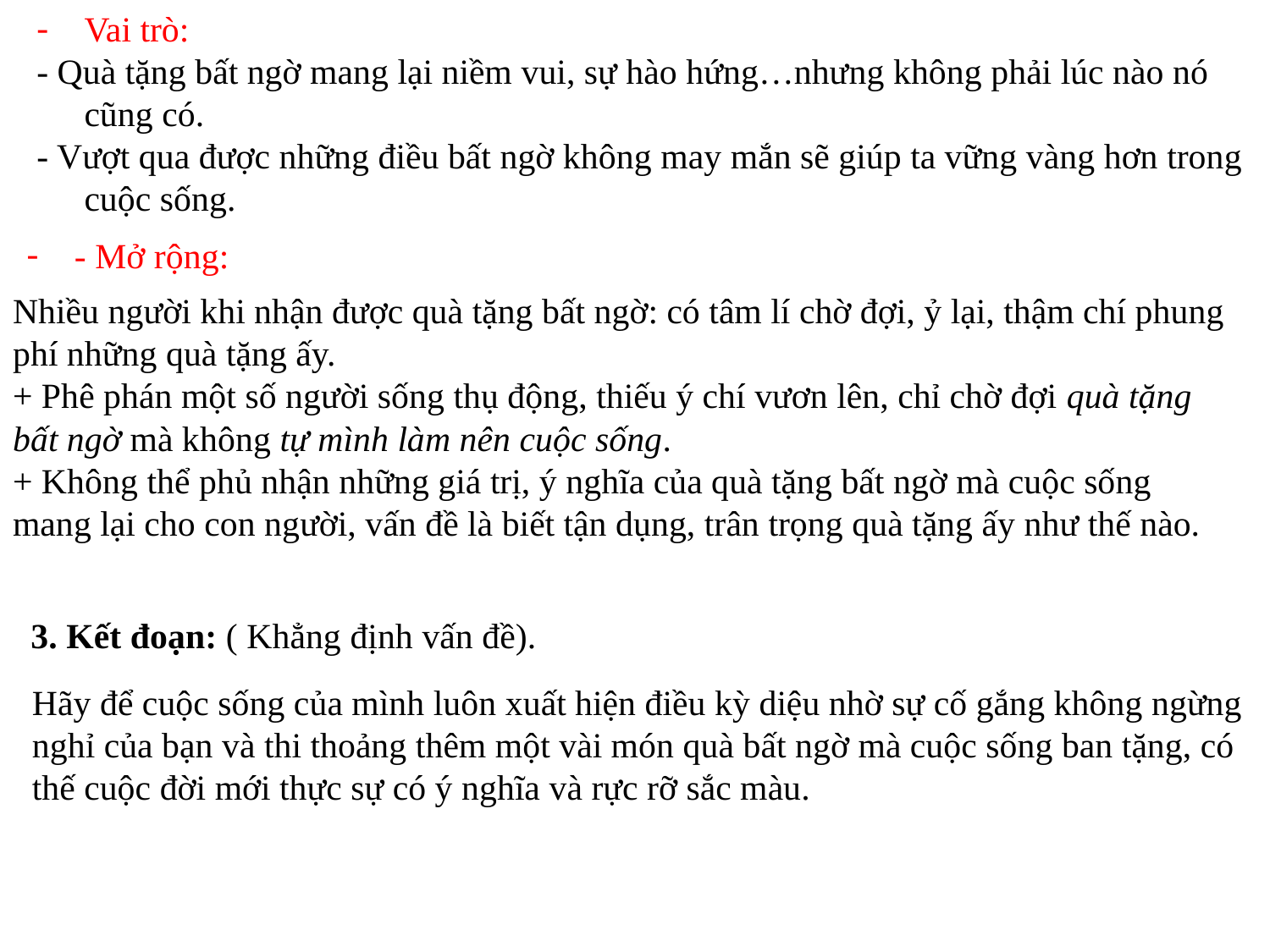

Vai trò:
- Quà tặng bất ngờ mang lại niềm vui, sự hào hứng…nhưng không phải lúc nào nó cũng có.
- Vượt qua được những điều bất ngờ không may mắn sẽ giúp ta vững vàng hơn trong cuộc sống.
- Mở rộng:
Nhiều người khi nhận được quà tặng bất ngờ: có tâm lí chờ đợi, ỷ lại, thậm chí phung phí những quà tặng ấy.
+ Phê phán một số người sống thụ động, thiếu ý chí vươn lên, chỉ chờ đợi quà tặng bất ngờ mà không tự mình làm nên cuộc sống.
+ Không thể phủ nhận những giá trị, ý nghĩa của quà tặng bất ngờ mà cuộc sống mang lại cho con người, vấn đề là biết tận dụng, trân trọng quà tặng ấy như thế nào.
3. Kết đoạn: ( Khẳng định vấn đề).
Hãy để cuộc sống của mình luôn xuất hiện điều kỳ diệu nhờ sự cố gắng không ngừng nghỉ của bạn và thi thoảng thêm một vài món quà bất ngờ mà cuộc sống ban tặng, có thế cuộc đời mới thực sự có ý nghĩa và rực rỡ sắc màu.